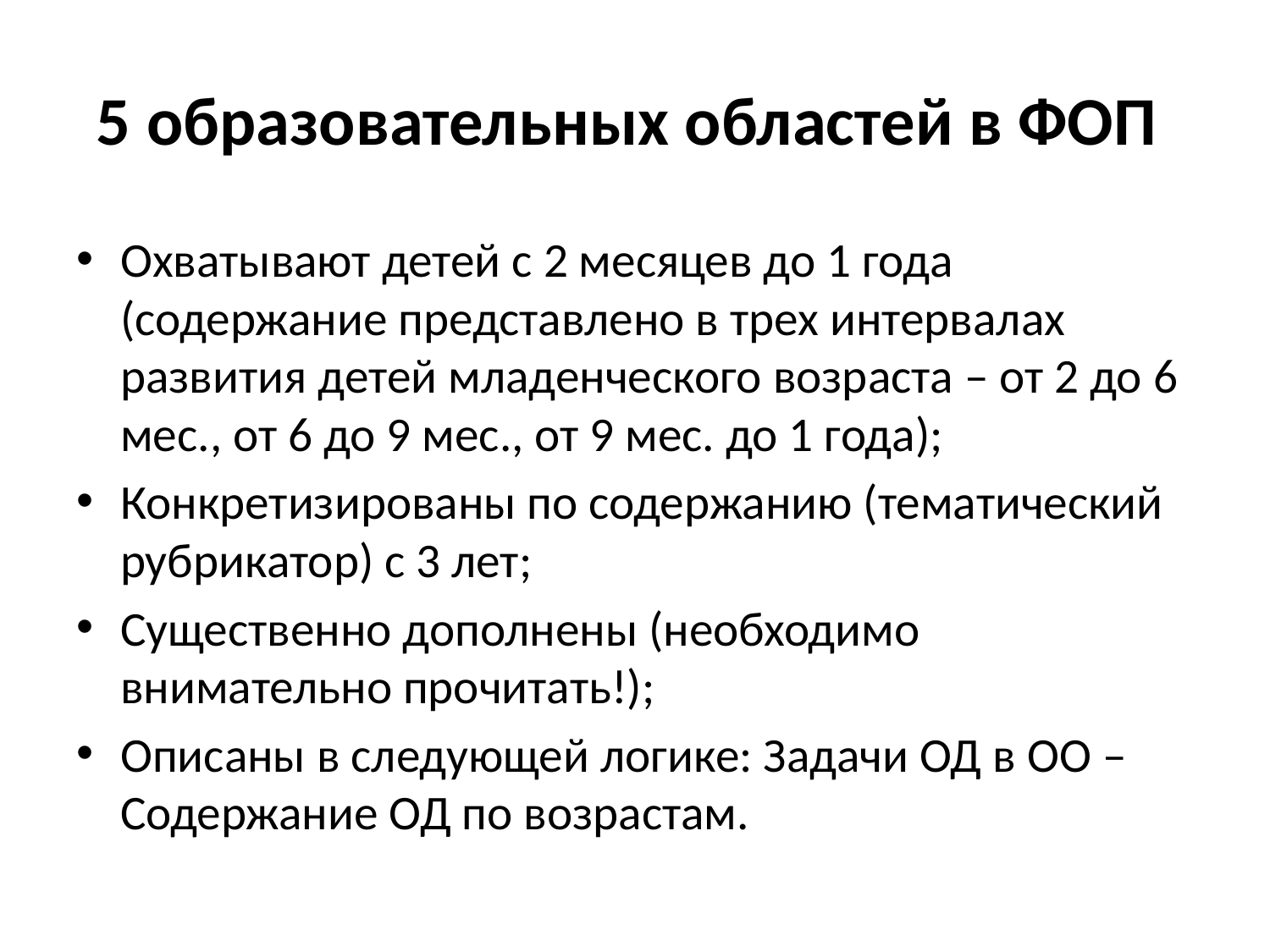

# 5 образовательных областей в ФОП
Охватывают детей с 2 месяцев до 1 года (содержание представлено в трех интервалах развития детей младенческого возраста – от 2 до 6 мес., от 6 до 9 мес., от 9 мес. до 1 года);
Конкретизированы по содержанию (тематический рубрикатор) с 3 лет;
Существенно дополнены (необходимо внимательно прочитать!);
Описаны в следующей логике: Задачи ОД в ОО – Содержание ОД по возрастам.